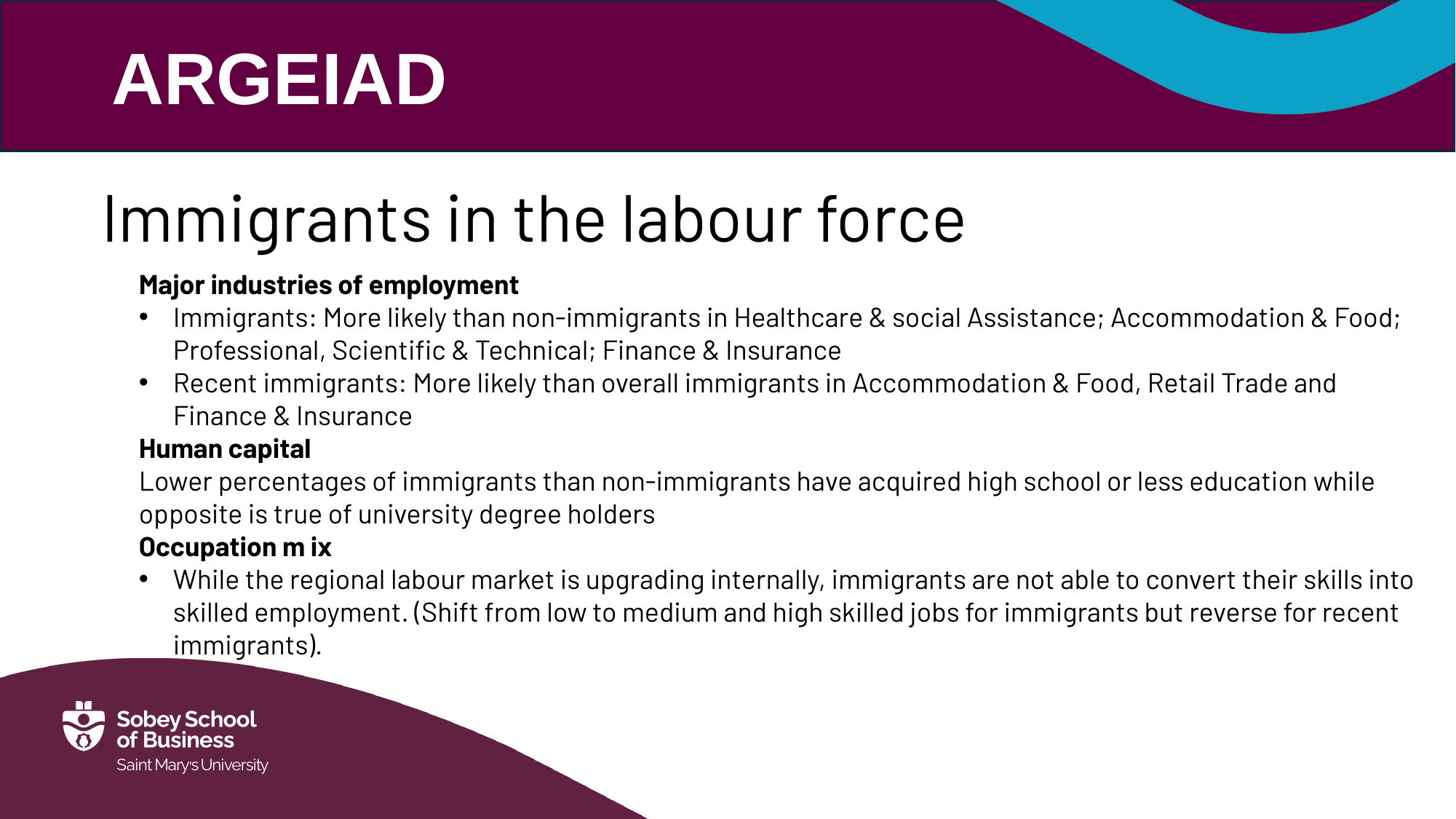

Immigrants in the labour force
Major industries of employment
Immigrants: More likely than non-immigrants in Healthcare & social Assistance; Accommodation & Food; Professional, Scientific & Technical; Finance & Insurance
Recent immigrants: More likely than overall immigrants in Accommodation & Food, Retail Trade and Finance & Insurance
Human capital
Lower percentages of immigrants than non-immigrants have acquired high school or less education while opposite is true of university degree holders
Occupation m ix
While the regional labour market is upgrading internally, immigrants are not able to convert their skills into skilled employment. (Shift from low to medium and high skilled jobs for immigrants but reverse for recent immigrants).